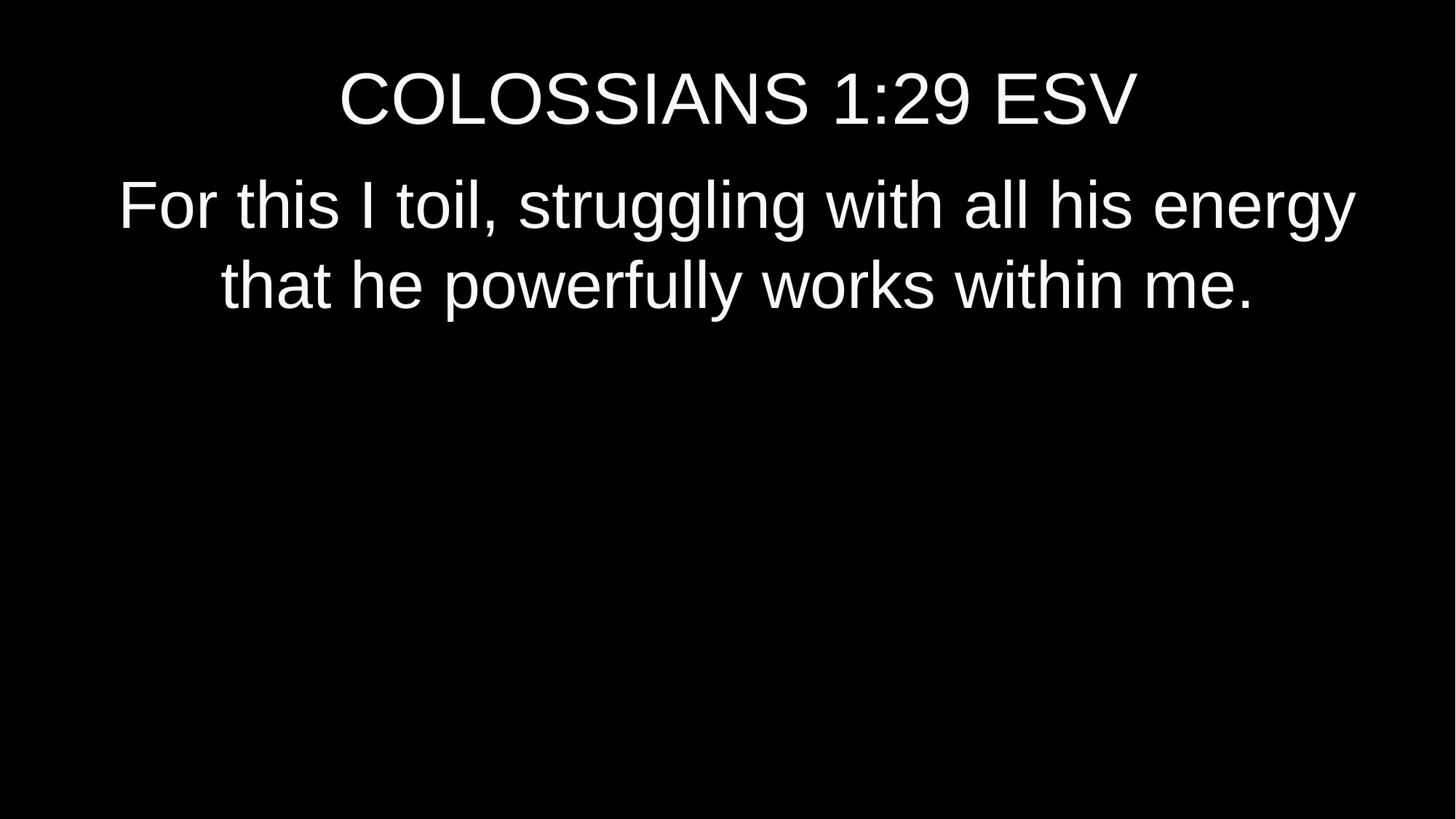

COLOSSIANS 1:29 ESV
For this I toil, struggling with all his energy that he powerfully works within me.